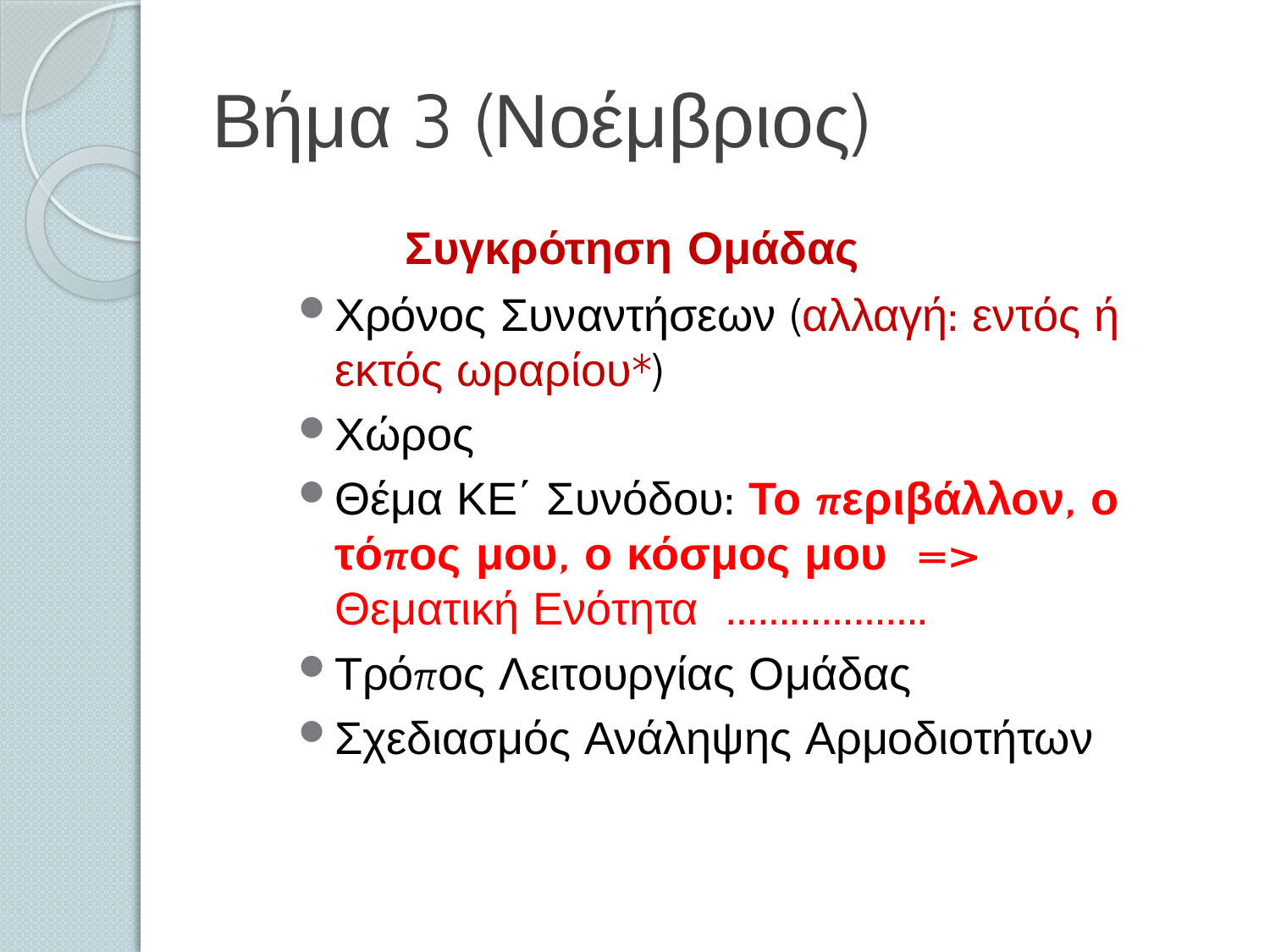

# Βήμα 3 (Νοέμβριος)
	Συγκρότηση Ομάδας
Χρόνος Συναντήσεων (αλλαγή: εντός ή εκτός ωραρίου*)
Χώρος
Θέμα ΚΕ΄ Συνόδου: Το περιβάλλον, ο τόπος μου, ο κόσμος μου  =>  Θεματική Ενότητα  ……………….
Τρόπος Λειτουργίας Ομάδας
Σχεδιασμός Ανάληψης Αρμοδιοτήτων